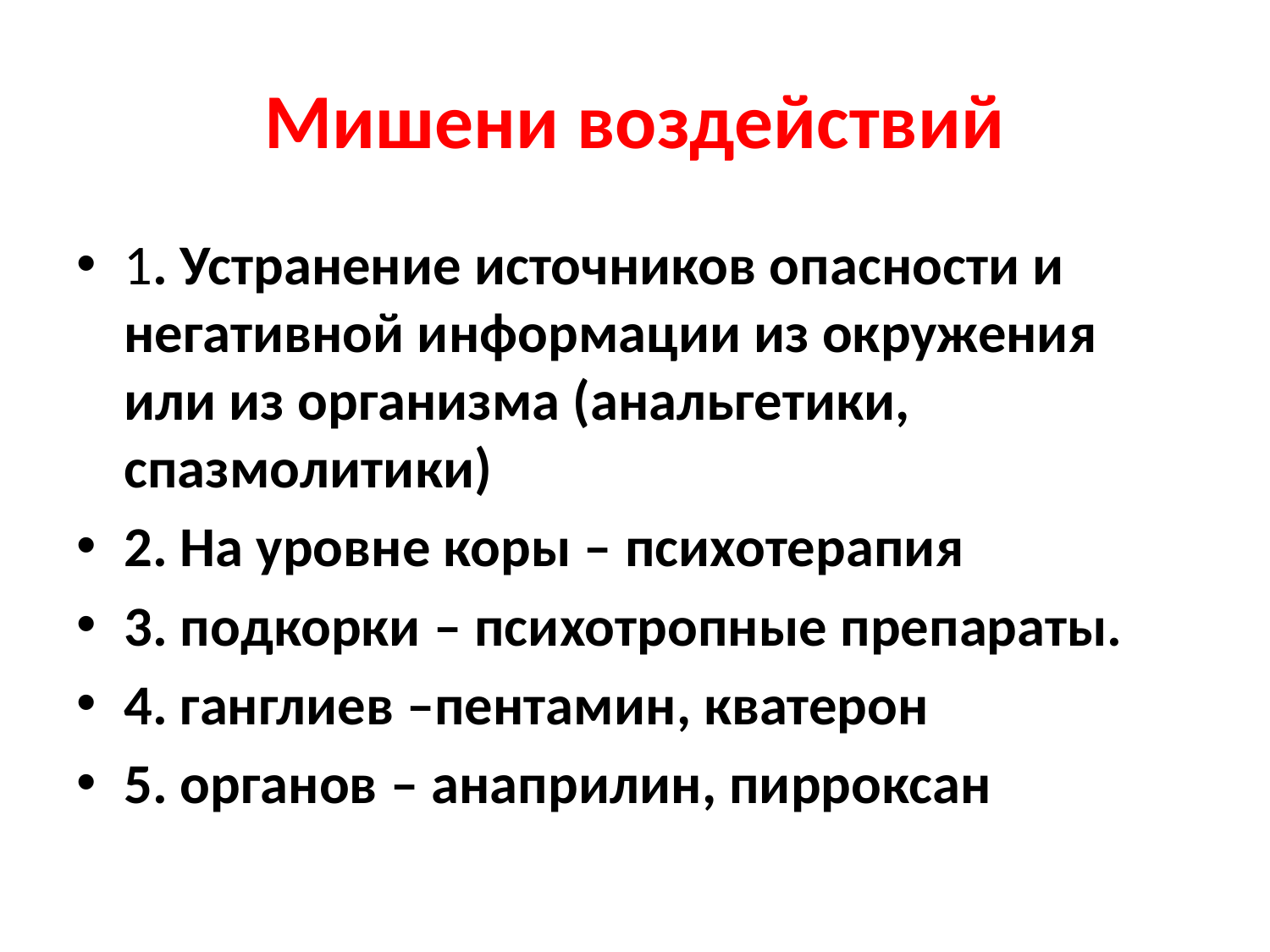

# Мишени воздействий
1. Устранение источников опасности и негативной информации из окружения или из организма (анальгетики, спазмолитики)
2. На уровне коры – психотерапия
3. подкорки – психотропные препараты.
4. ганглиев –пентамин, кватерон
5. органов – анаприлин, пирроксан